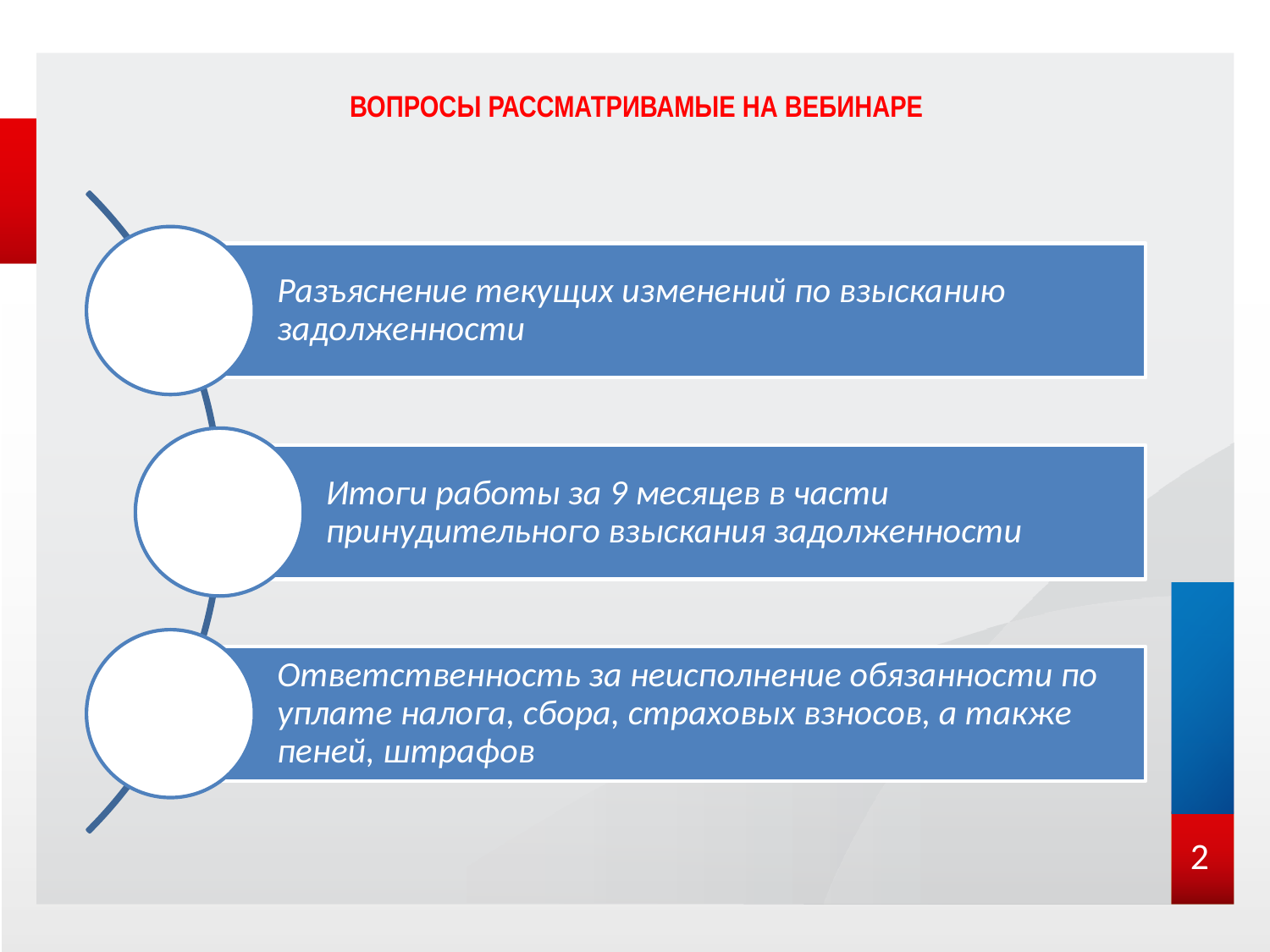

ВОПРОСЫ РАССМАТРИВАМЫЕ НА ВЕБИНАРЕ
Разъяснение текущих изменений по взысканию задолженности
Итоги работы за 9 месяцев в части принудительного взыскания задолженности
Ответственность за неисполнение обязанности по уплате налога, сбора, страховых взносов, а также пеней, штрафов

2